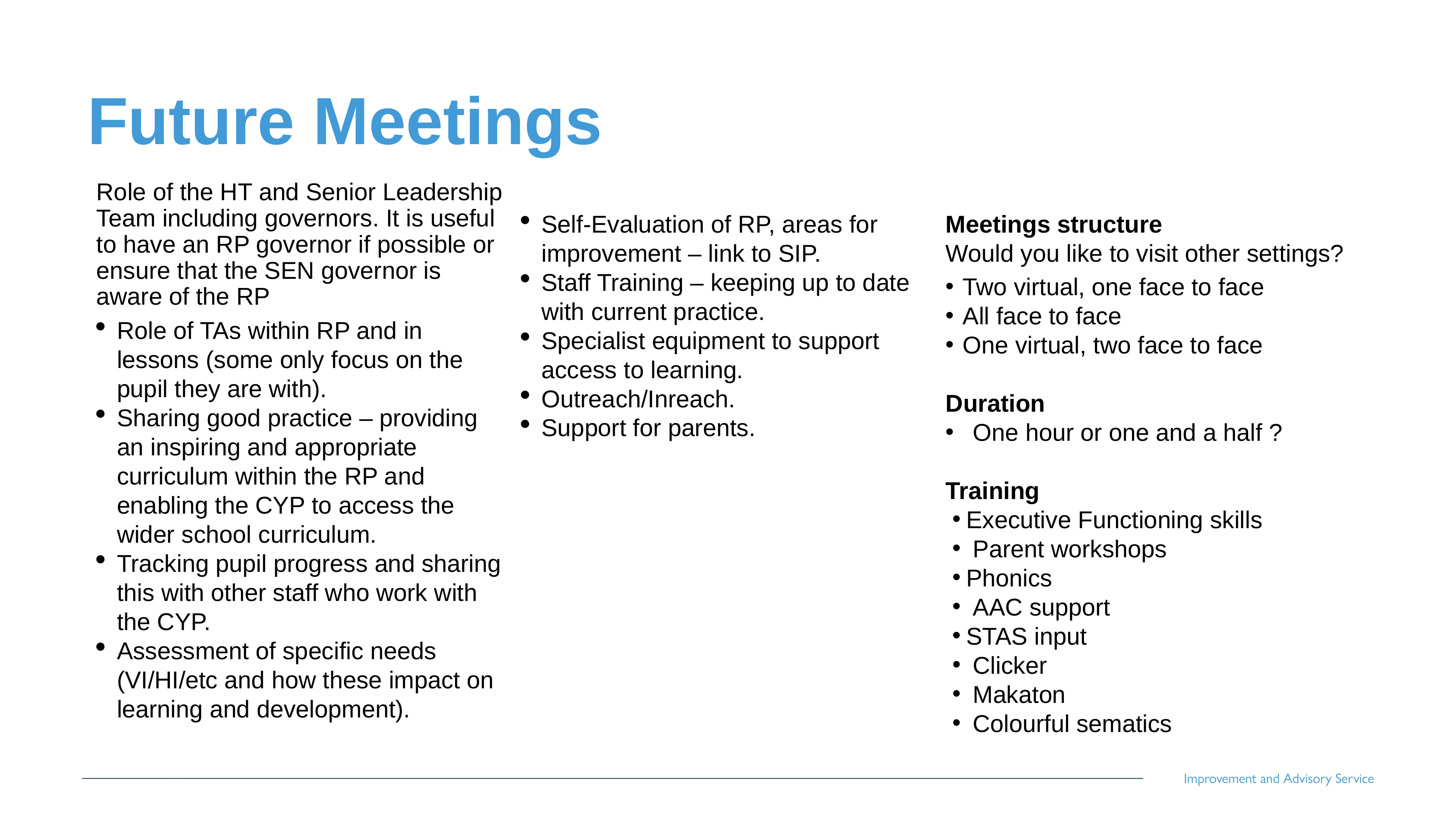

# Future Meetings
Role of the HT and Senior Leadership Team including governors. It is useful to have an RP governor if possible or ensure that the SEN governor is aware of the RP
Role of TAs within RP and in lessons (some only focus on the pupil they are with).
Sharing good practice – providing an inspiring and appropriate curriculum within the RP and enabling the CYP to access the wider school curriculum.
Tracking pupil progress and sharing this with other staff who work with the CYP.
Assessment of specific needs (VI/HI/etc and how these impact on learning and development).

Self-Evaluation of RP, areas for improvement – link to SIP.
Staff Training – keeping up to date with current practice.
Specialist equipment to support access to learning.
Outreach/Inreach.
Support for parents.

Meetings structure
Would you like to visit other settings?
Two virtual, one face to face
All face to face
One virtual, two face to face

Duration
One hour or one and a half ?

Training
Executive Functioning skills
 Parent workshops
Phonics
 AAC support
STAS input
 Clicker
 Makaton
 Colourful sematics